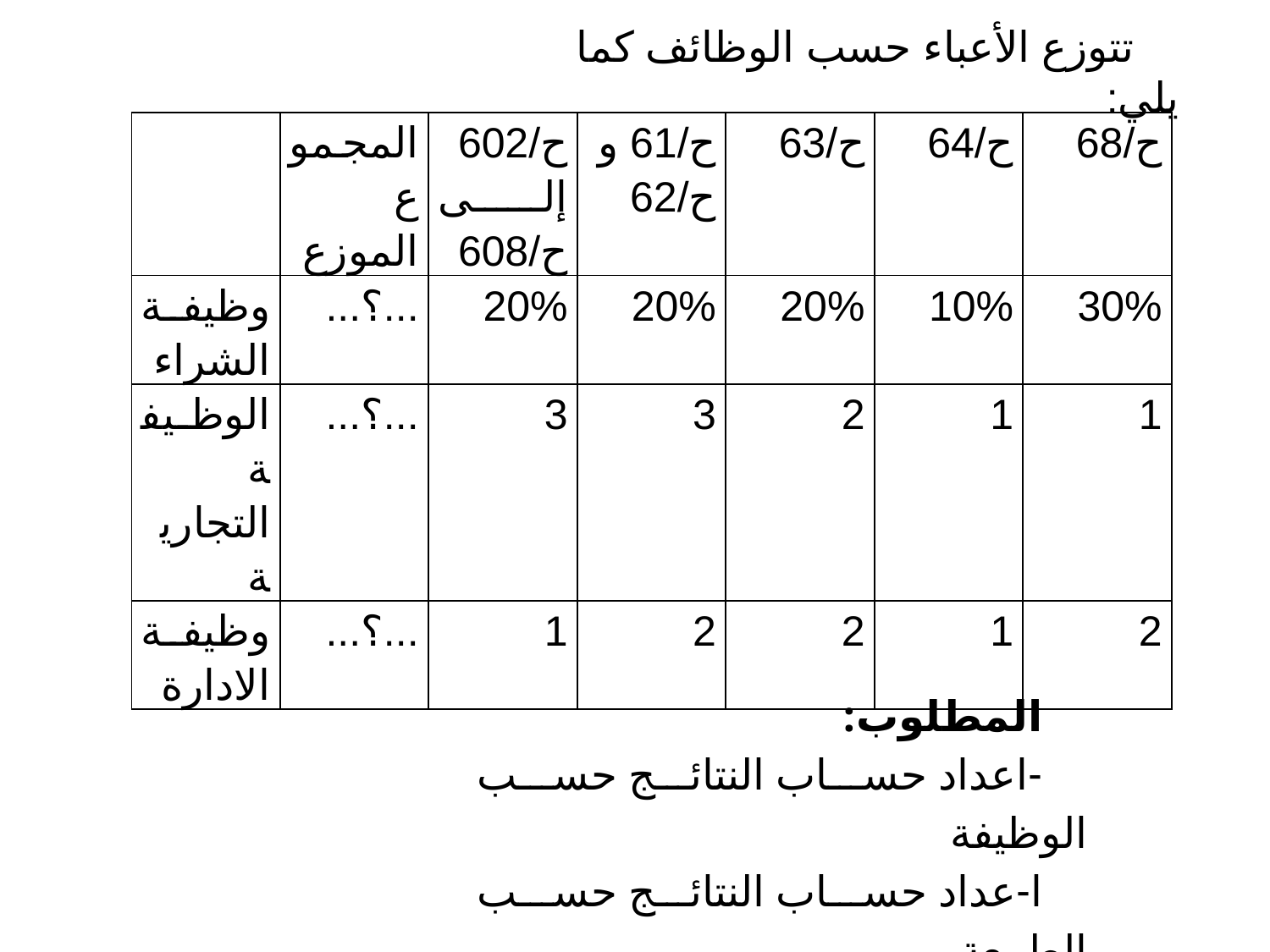

تتوزع الأعباء حسب الوظائف كما يلي:

|  | المجموع الموزع | ح/602 إلى ح/608 | ح/61 و ح/62 | ح/63 | ح/64 | ح/68 |
| --- | --- | --- | --- | --- | --- | --- |
| وظيفة الشراء | ...؟... | 20% | 20% | 20% | 10% | 30% |
| الوظيفة التجارية | ...؟... | 3 | 3 | 2 | 1 | 1 |
| وظيفة الادارة | ...؟... | 1 | 2 | 2 | 1 | 2 |
المطلوب:
-اعداد حساب النتائج حسب الوظيفة
ا-عداد حساب النتائج حسب الطبيعة